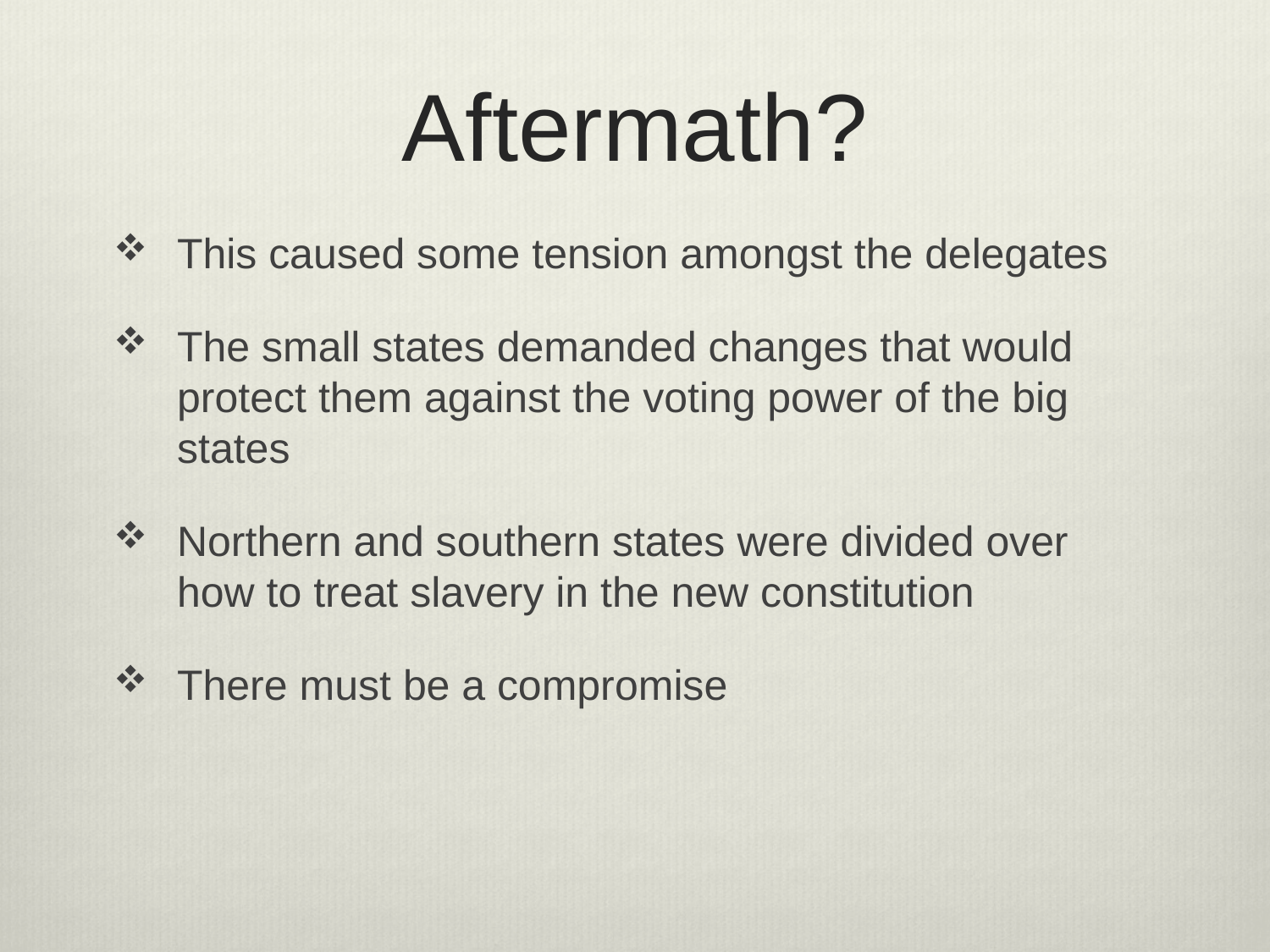

# Aftermath?
This caused some tension amongst the delegates
The small states demanded changes that would protect them against the voting power of the big states
Northern and southern states were divided over how to treat slavery in the new constitution
There must be a compromise